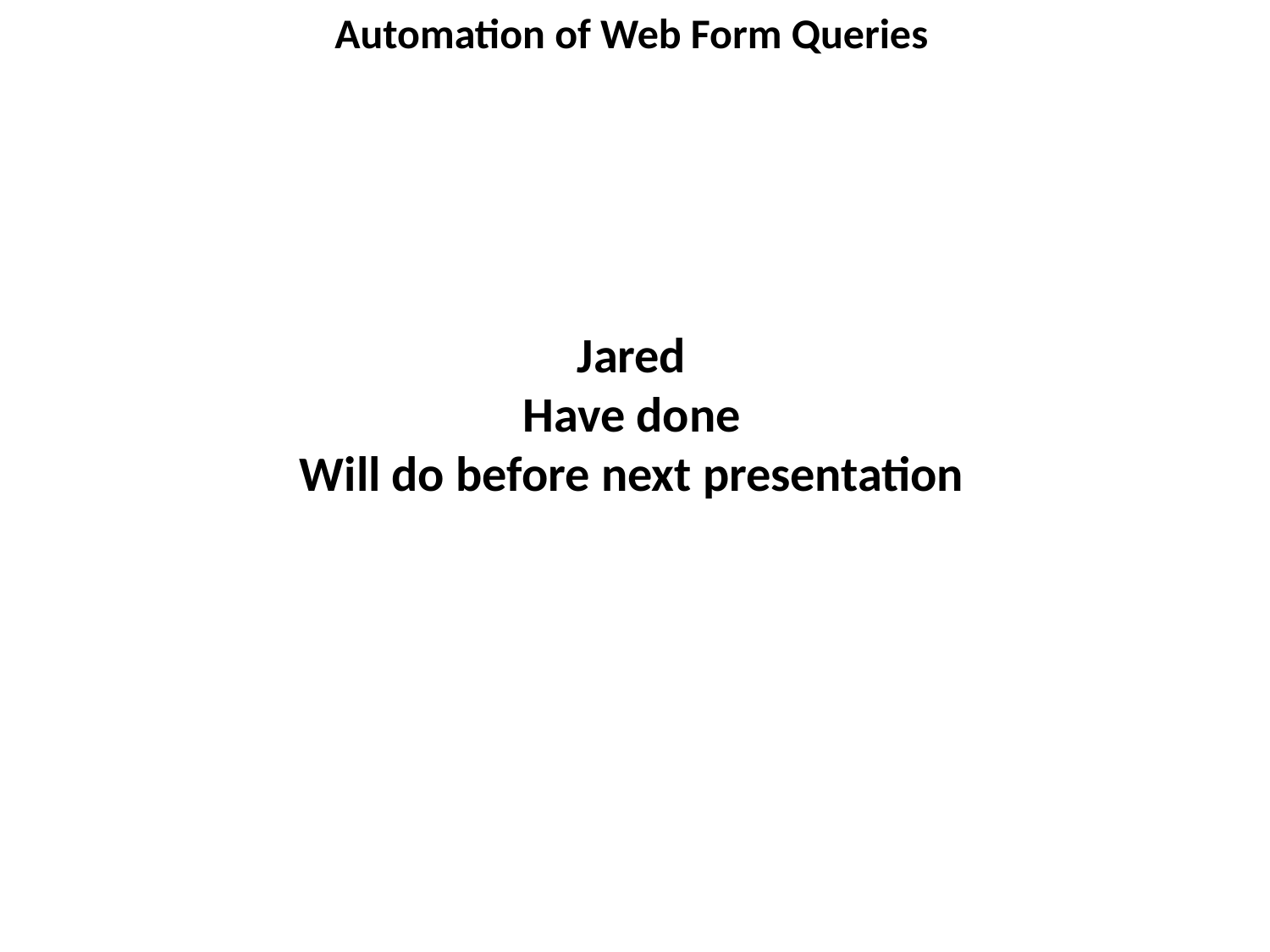

Jared
Have done
Will do before next presentation